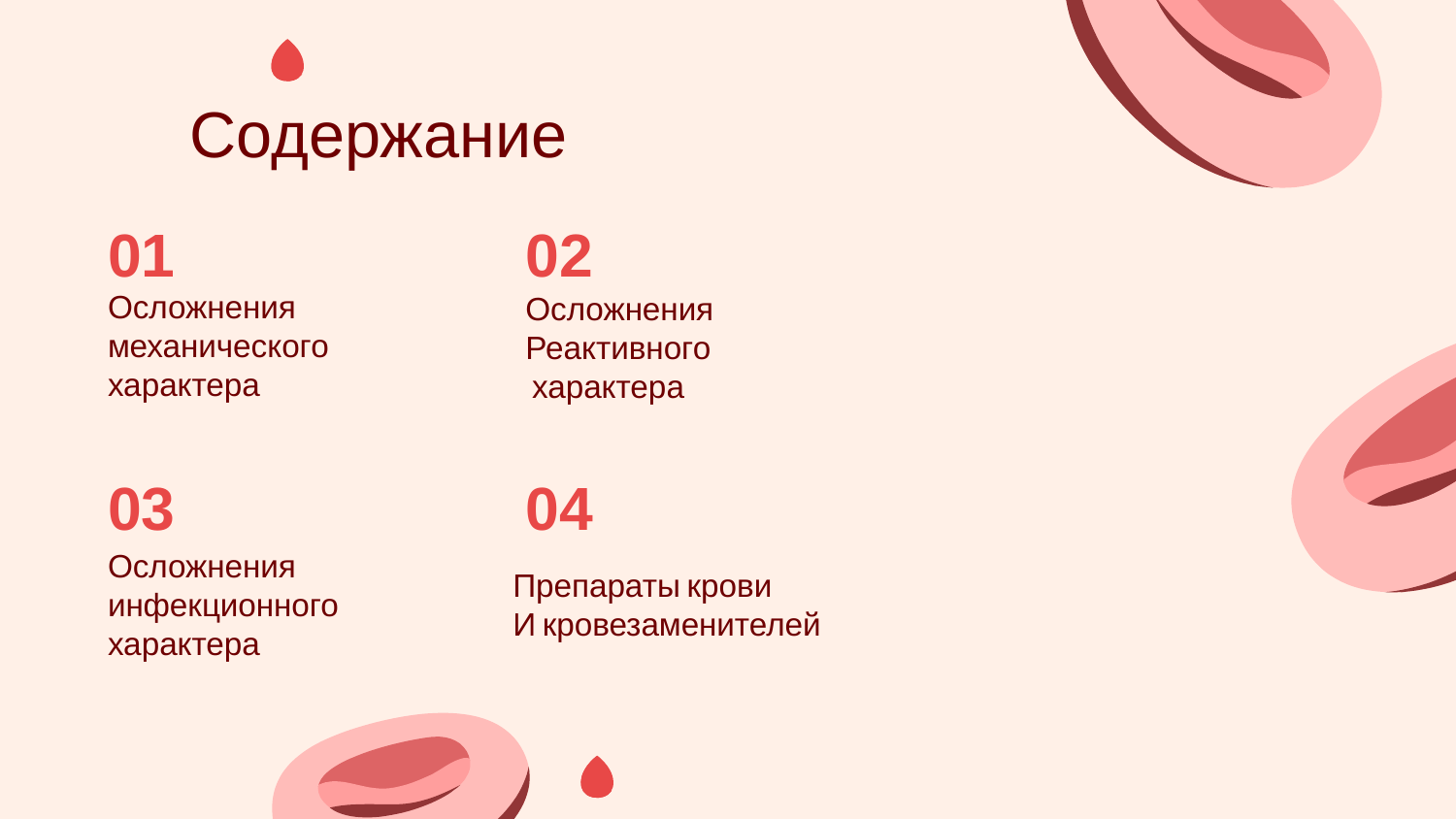

Содержание
# 01
02
Осложнения механического
характера
Осложнения
Реактивного
 характера
03
04
Осложнения инфекционного
характера
Препараты крови
И кровезаменителей